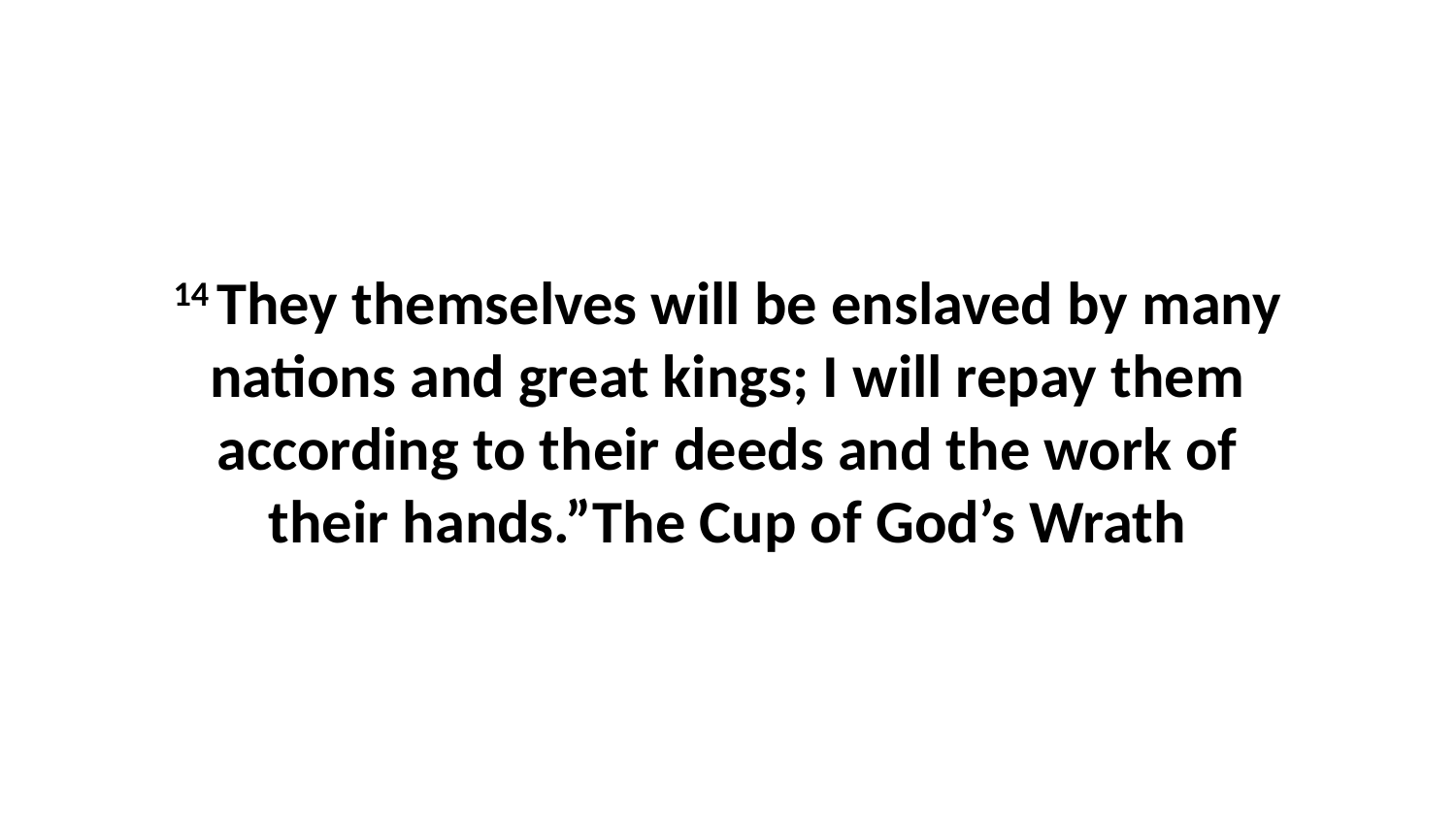

14 They themselves will be enslaved by many nations and great kings; I will repay them according to their deeds and the work of their hands.”The Cup of God’s Wrath